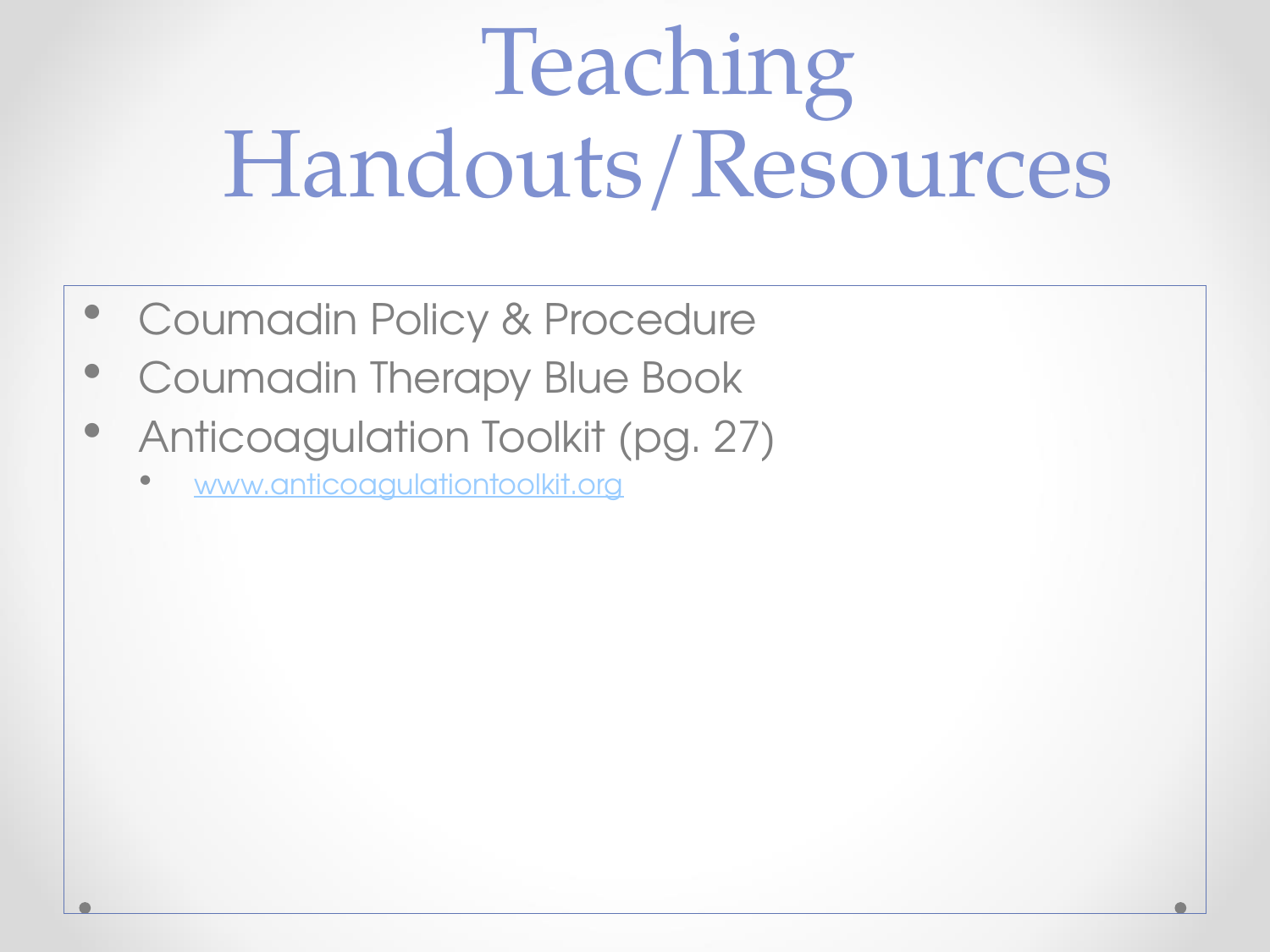

# Teaching Handouts/Resources
Coumadin Policy & Procedure
Coumadin Therapy Blue Book
Anticoagulation Toolkit (pg. 27)
www.anticoagulationtoolkit.org